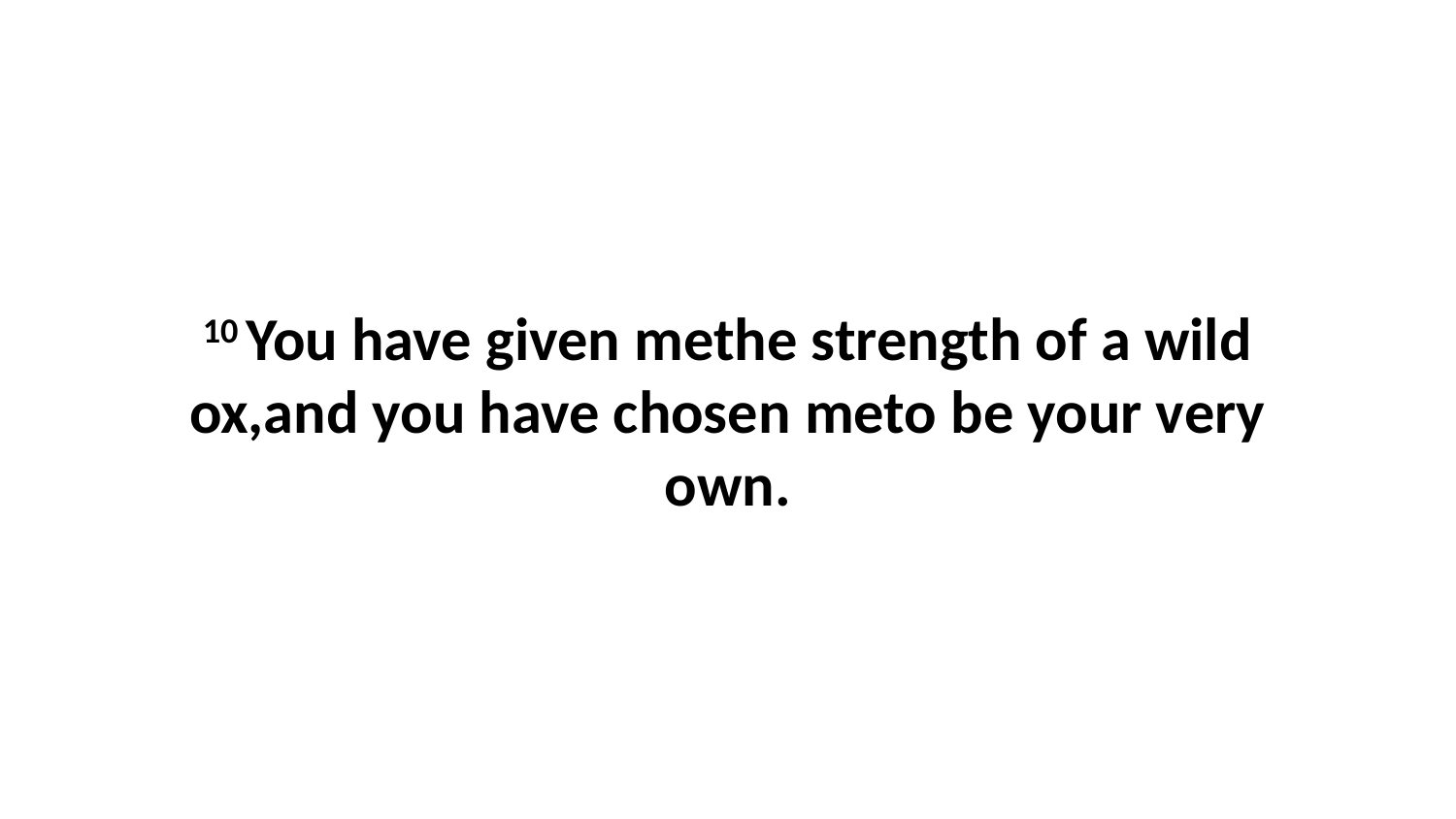

10 You have given methe strength of a wild ox,and you have chosen meto be your very own.